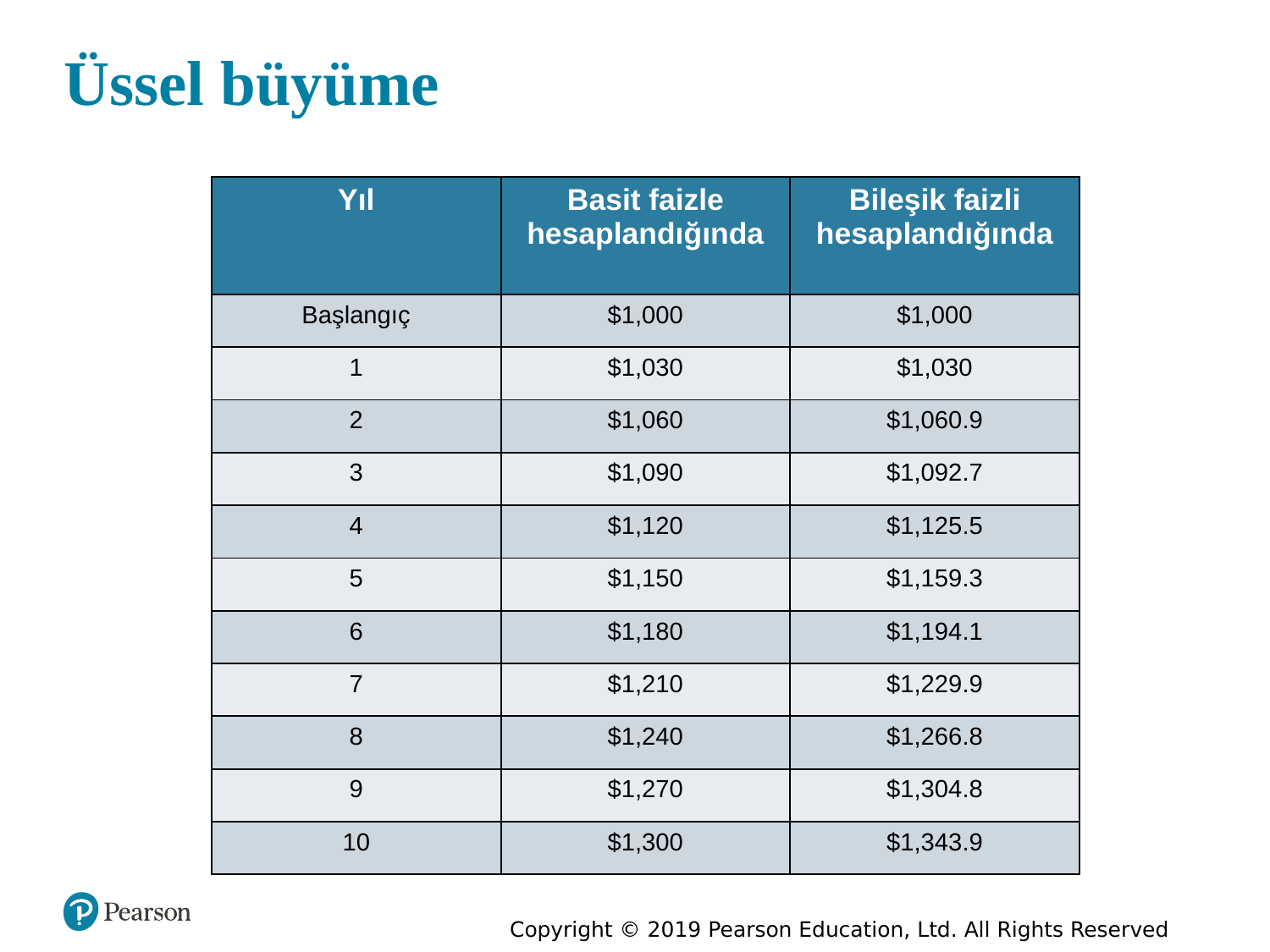

# Üssel büyüme
| Yıl | Basit faizle hesaplandığında | Bileşik faizli hesaplandığında |
| --- | --- | --- |
| Başlangıç | $1,000 | $1,000 |
| 1 | $1,030 | $1,030 |
| 2 | $1,060 | $1,060.9 |
| 3 | $1,090 | $1,092.7 |
| 4 | $1,120 | $1,125.5 |
| 5 | $1,150 | $1,159.3 |
| 6 | $1,180 | $1,194.1 |
| 7 | $1,210 | $1,229.9 |
| 8 | $1,240 | $1,266.8 |
| 9 | $1,270 | $1,304.8 |
| 10 | $1,300 | $1,343.9 |